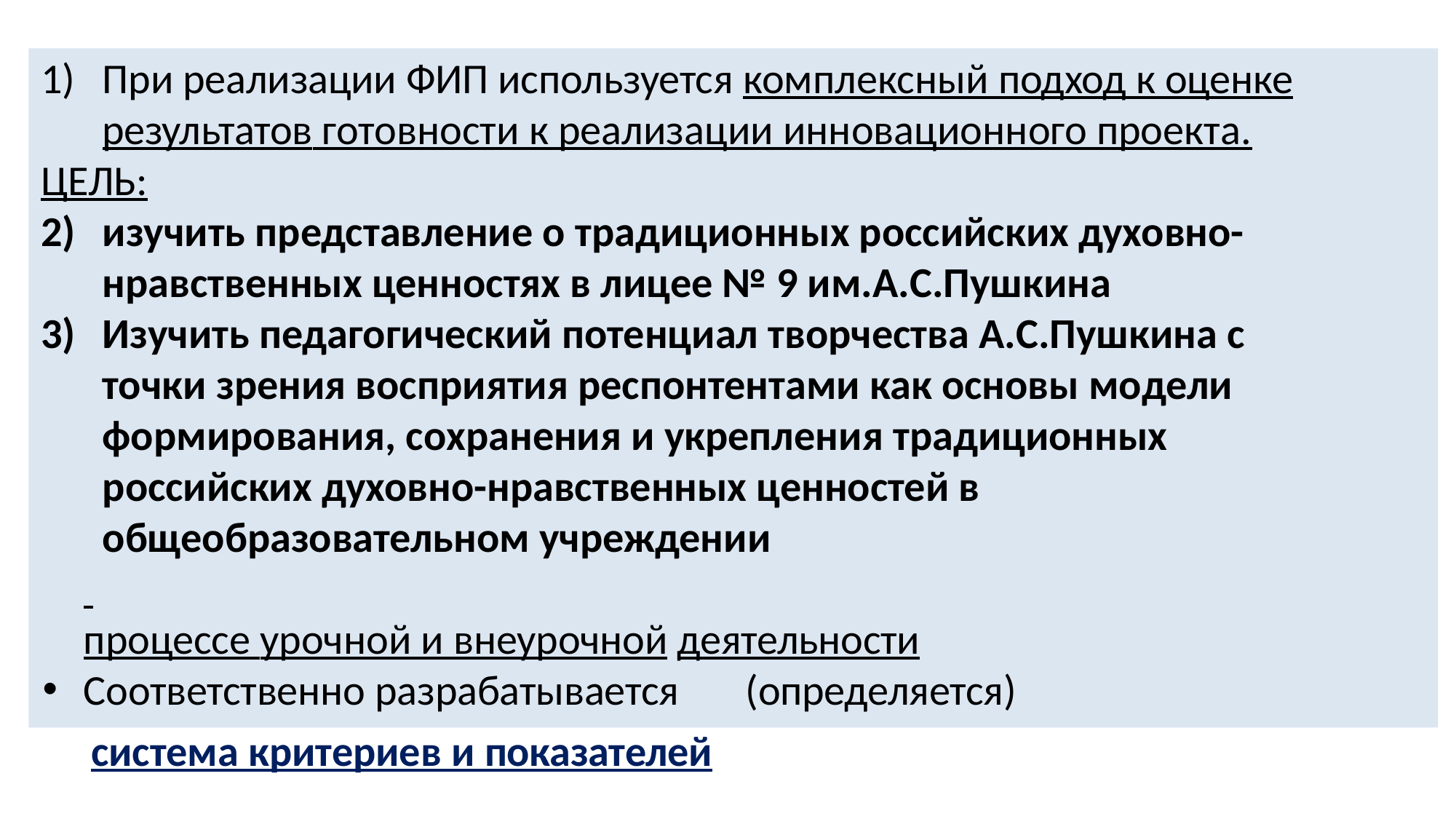

При реализации ФИП используется комплексный подход к оценке результатов готовности к реализации инновационного проекта.
ЦЕЛЬ:
изучить представление о традиционных российских духовно-нравственных ценностях в лицее № 9 им.А.С.Пушкина
Изучить педагогический потенциал творчества А.С.Пушкина с точки зрения восприятия респонтентами как основы модели формирования, сохранения и укрепления традиционных российских духовно-нравственных ценностей в общеобразовательном учреждении

процессе урочной и внеурочной деятельности
Соответственно разрабатывается	(определяется)
система критериев и показателей

Определяются диагностические методики